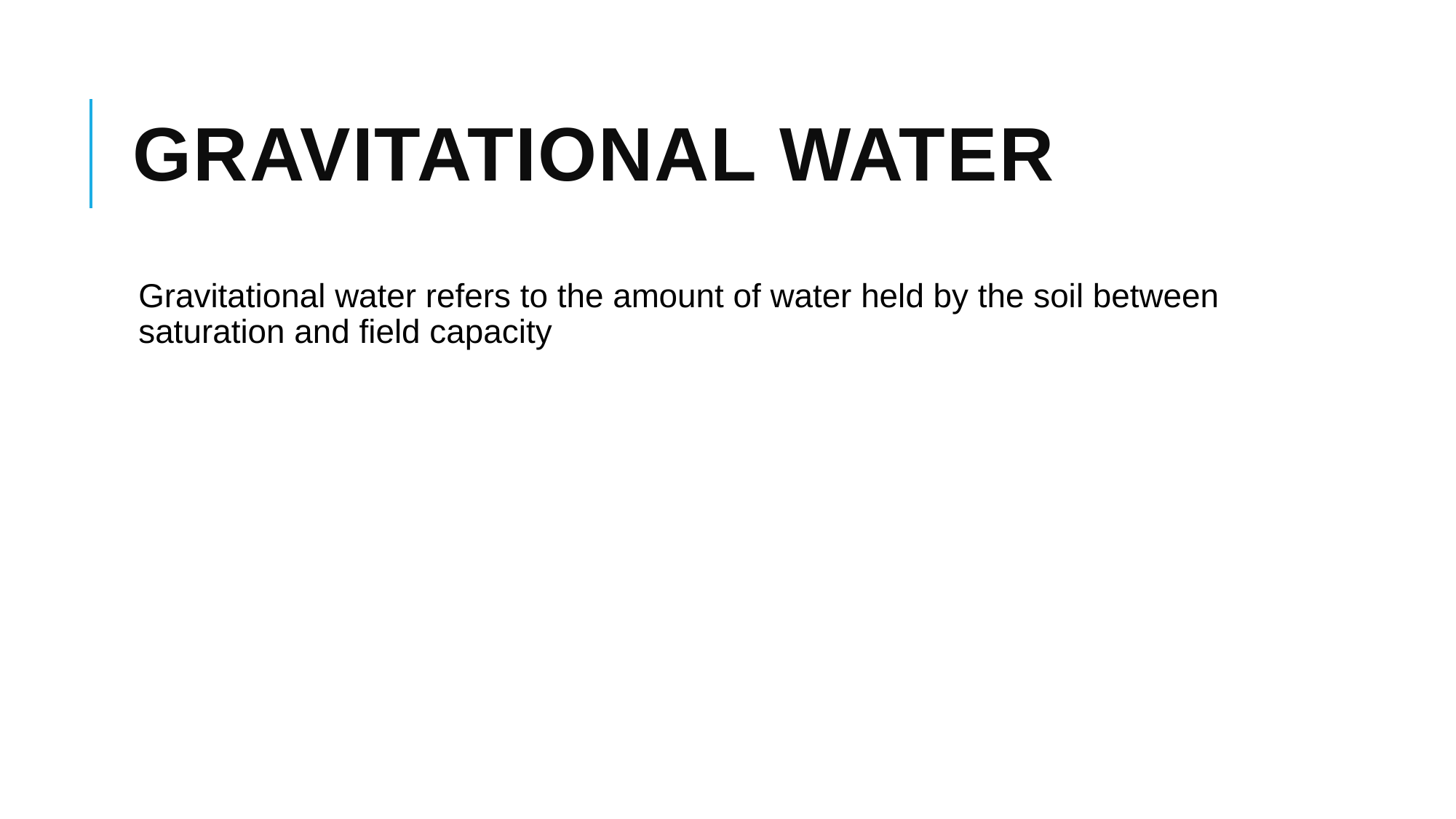

# GRAVITATIONAL WATER
Gravitational water refers to the amount of water held by the soil between saturation and field capacity